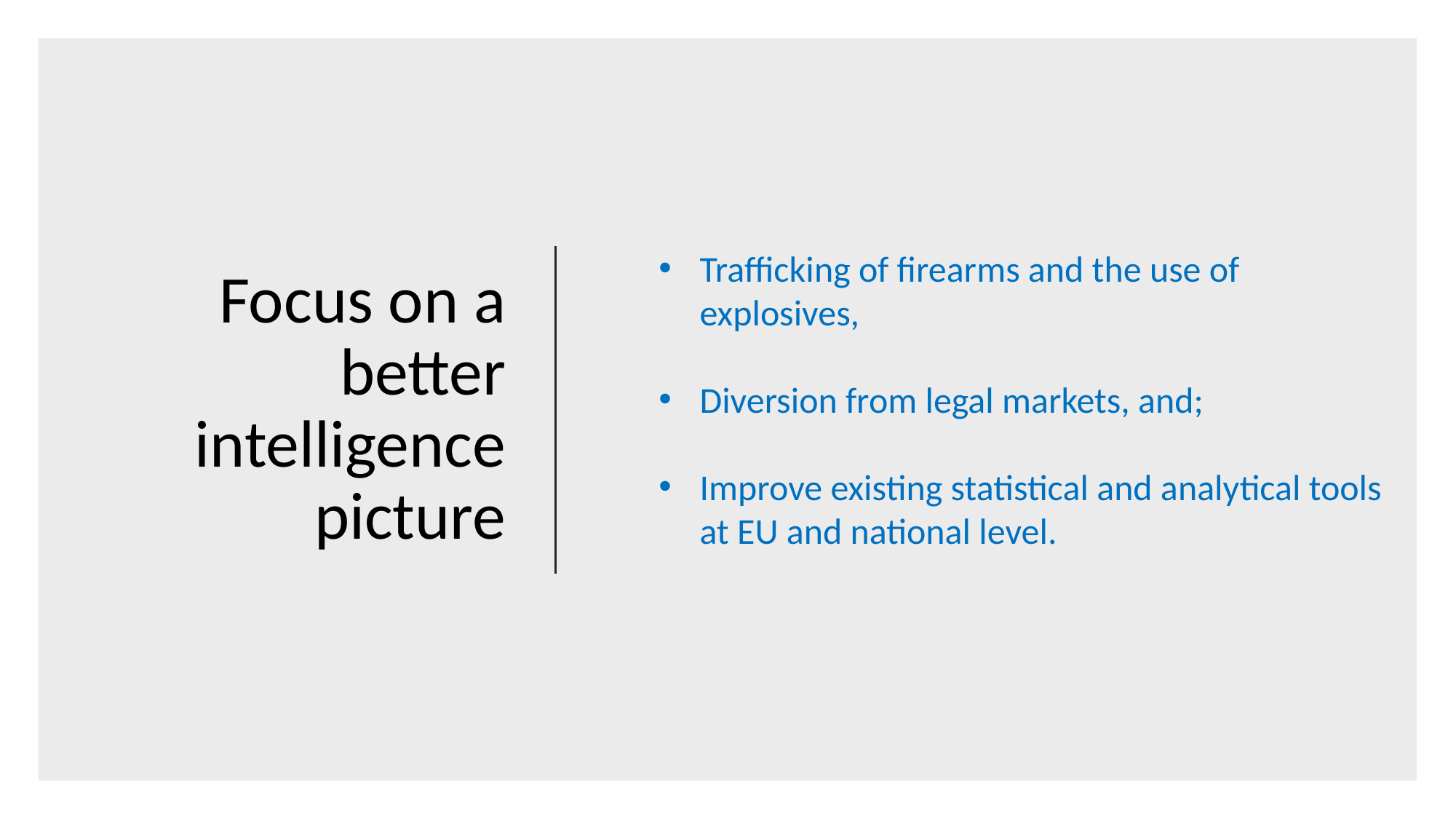

# Focus on a better intelligence picture
Trafficking of firearms and the use of explosives,

Diversion from legal markets, and;

Improve existing statistical and analytical tools at EU and national level.